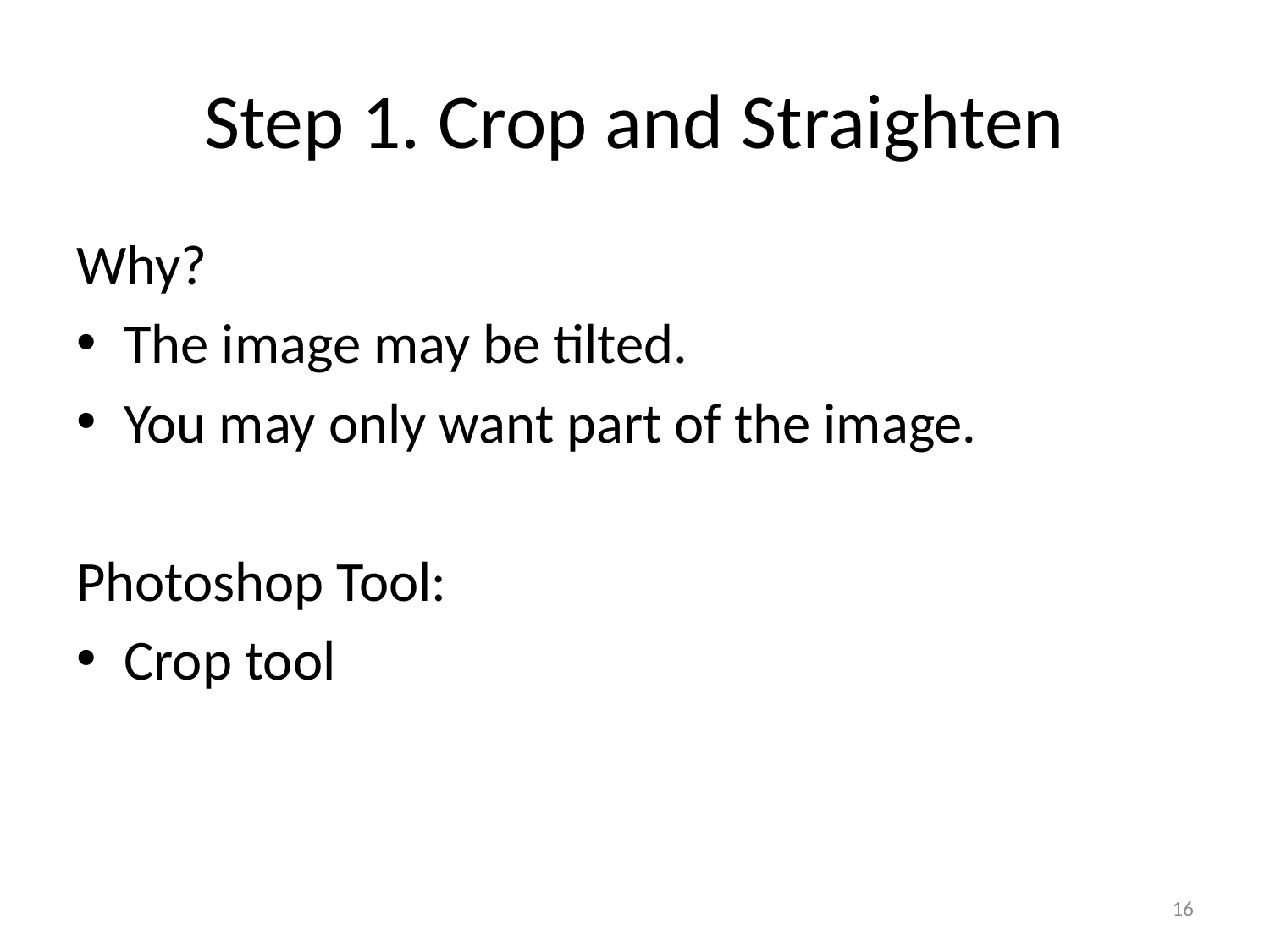

# Step 1. Crop and Straighten
Why?
The image may be tilted.
You may only want part of the image.

Photoshop Tool:
Crop tool
16